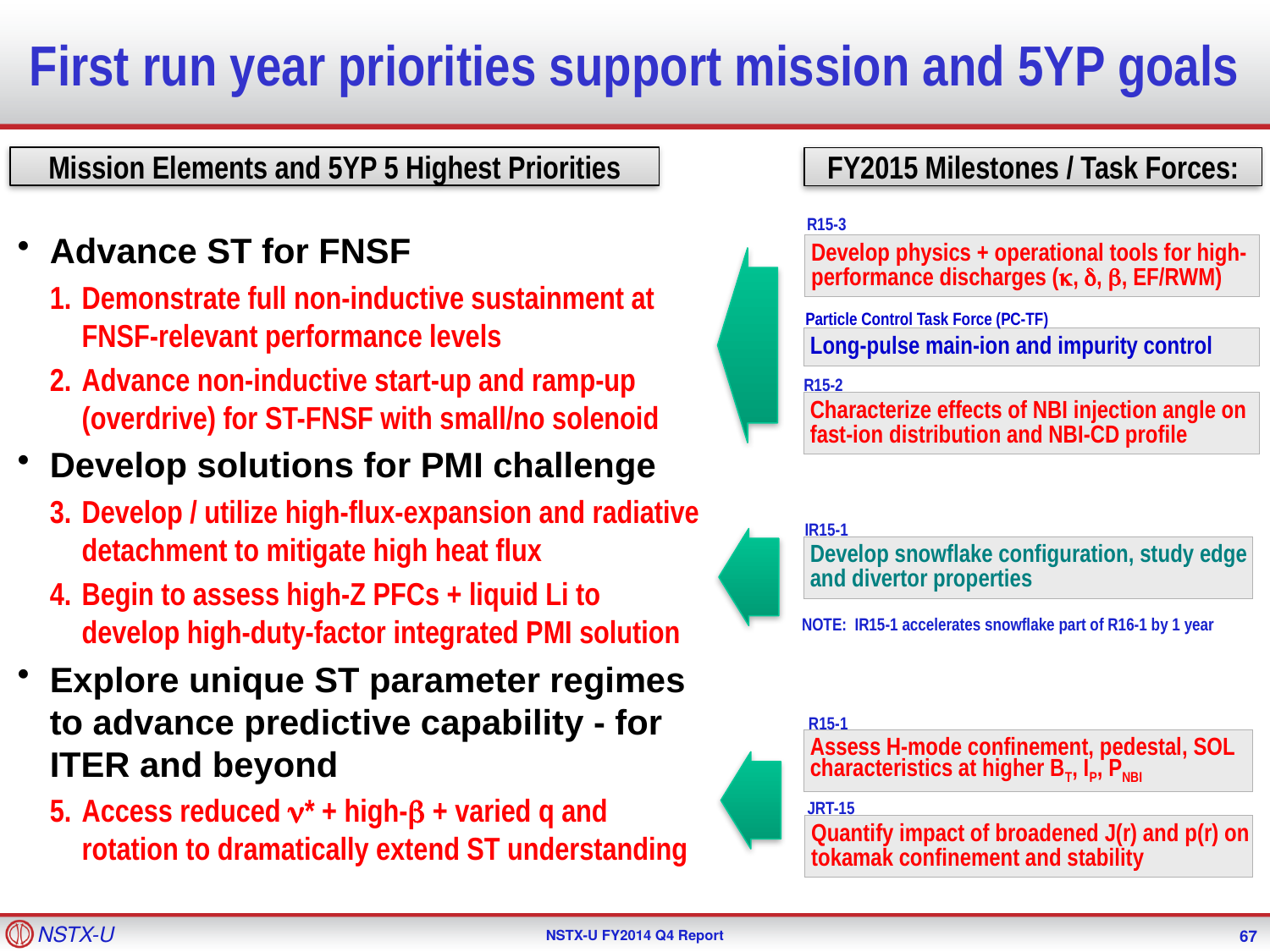

First run year priorities support mission and 5YP goals
Mission Elements and 5YP 5 Highest Priorities
FY2015 Milestones / Task Forces:
R15-3
Advance ST for FNSF
Demonstrate full non-inductive sustainment at FNSF-relevant performance levels
Advance non-inductive start-up and ramp-up (overdrive) for ST-FNSF with small/no solenoid
Develop solutions for PMI challenge
Develop / utilize high-flux-expansion and radiative detachment to mitigate high heat flux
Begin to assess high-Z PFCs + liquid Li to develop high-duty-factor integrated PMI solution
Explore unique ST parameter regimes to advance predictive capability - for ITER and beyond
Access reduced ν* + high-β + varied q and rotation to dramatically extend ST understanding
Develop physics + operational tools for high-performance discharges (κ, δ, β, EF/RWM)

Particle Control Task Force (PC-TF)
Long-pulse main-ion and impurity control
R15-2
Characterize effects of NBI injection angle on fast-ion distribution and NBI-CD profile
IR15-1

Develop snowflake configuration, study edge and divertor properties
NOTE:  IR15-1 accelerates snowflake part of R16-1 by 1 year
R15-1
Assess H-mode confinement, pedestal, SOL characteristics at higher BT, IP, PNBI

JRT-15
Quantify impact of broadened J(r) and p(r) on tokamak confinement and stability